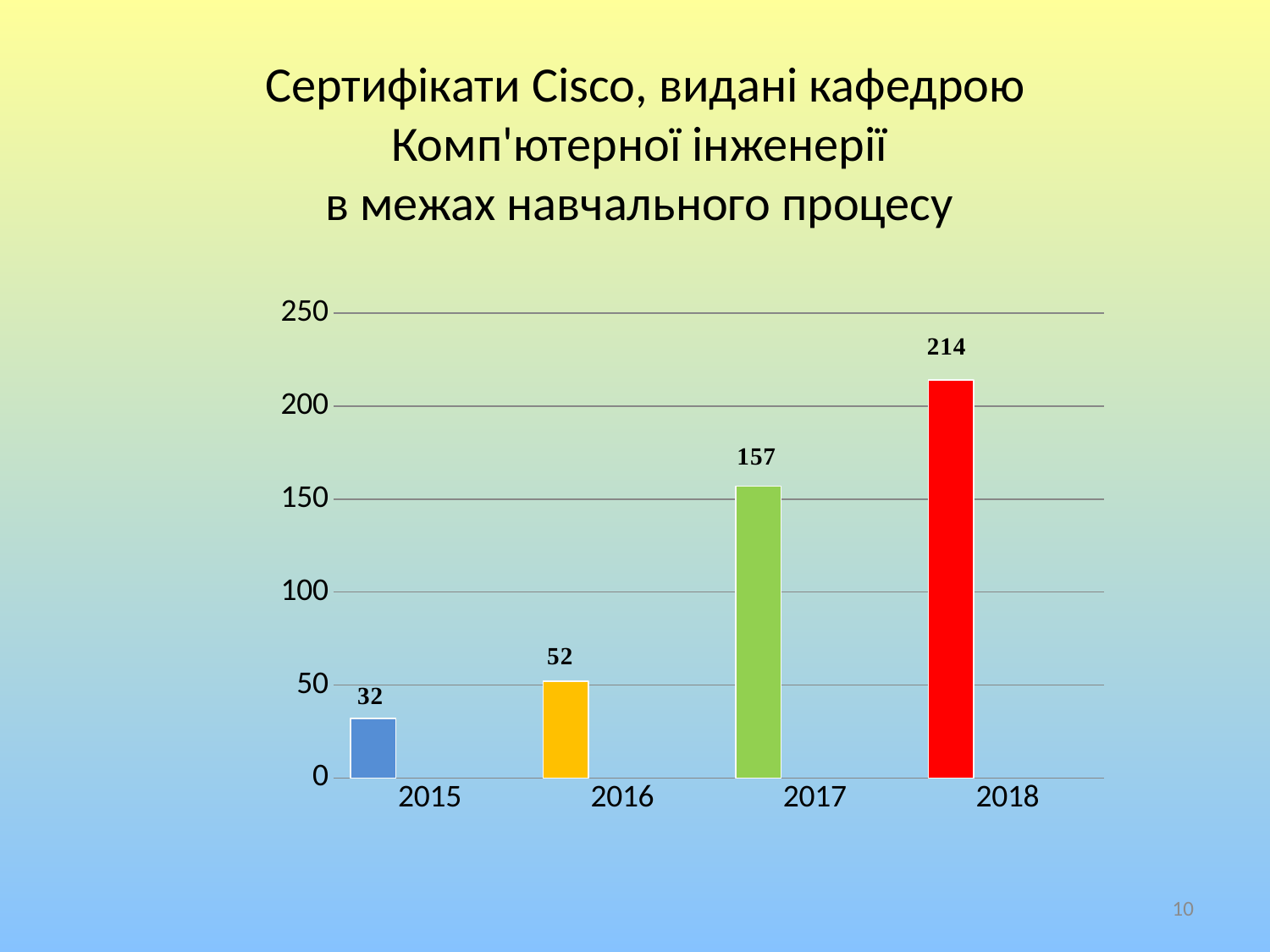

Сертифікати Cisco, видані кафедрою Комп'ютерної інженерії
в межах навчального процесу

### Chart

| Category |  |  |  |
|---|---|---|---|
| 2015 | 32.0 | None | None |
| 2016 | 52.0 | None | None |
| 2017 | 157.0 | None | None |
| 2018 | 214.0 | None | None |
10